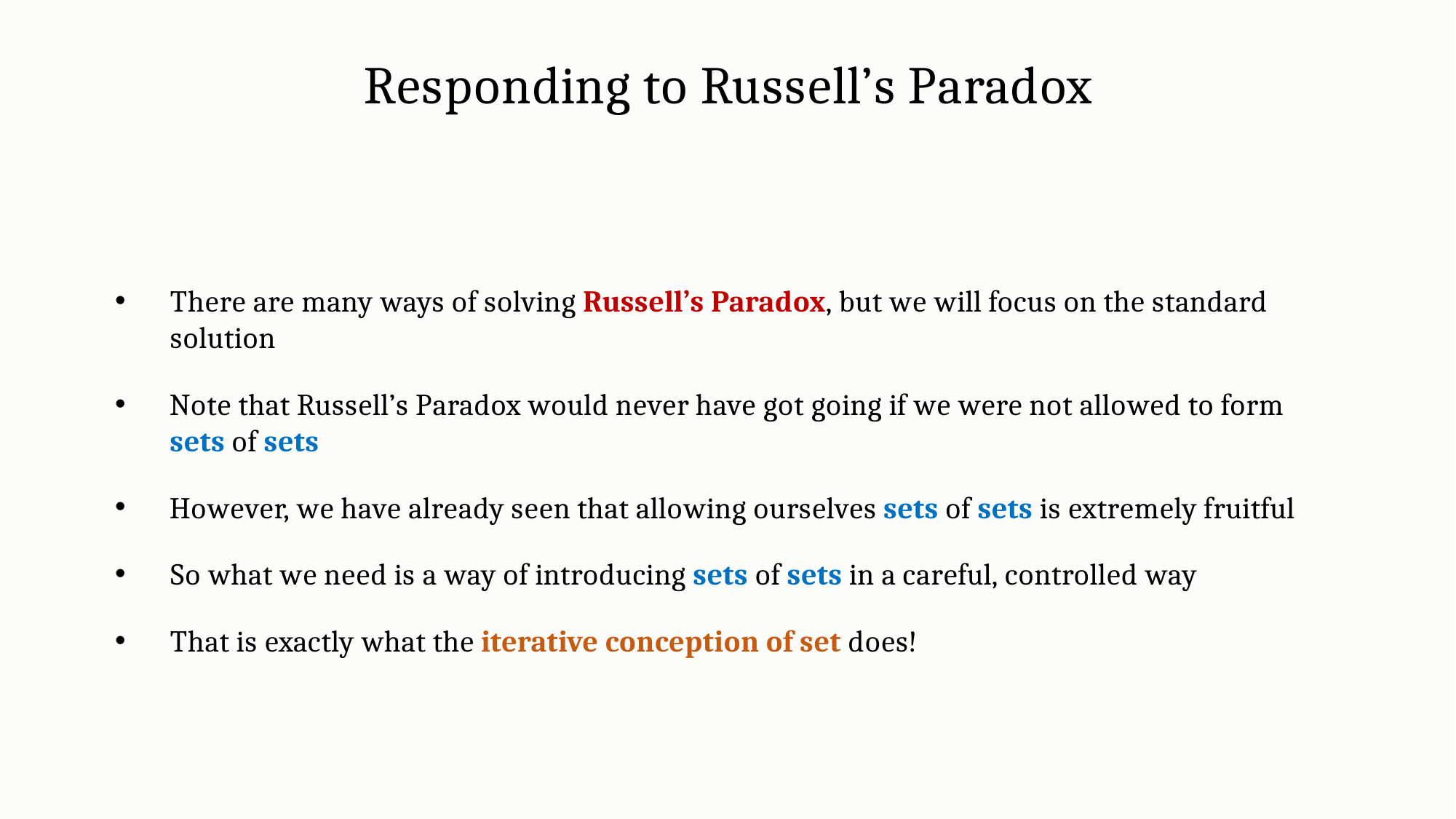

Responding to Russell’s Paradox
There are many ways of solving Russell’s Paradox, but we will focus on the standard solution
Note that Russell’s Paradox would never have got going if we were not allowed to form sets of sets
However, we have already seen that allowing ourselves sets of sets is extremely fruitful
So what we need is a way of introducing sets of sets in a careful, controlled way
That is exactly what the iterative conception of set does!